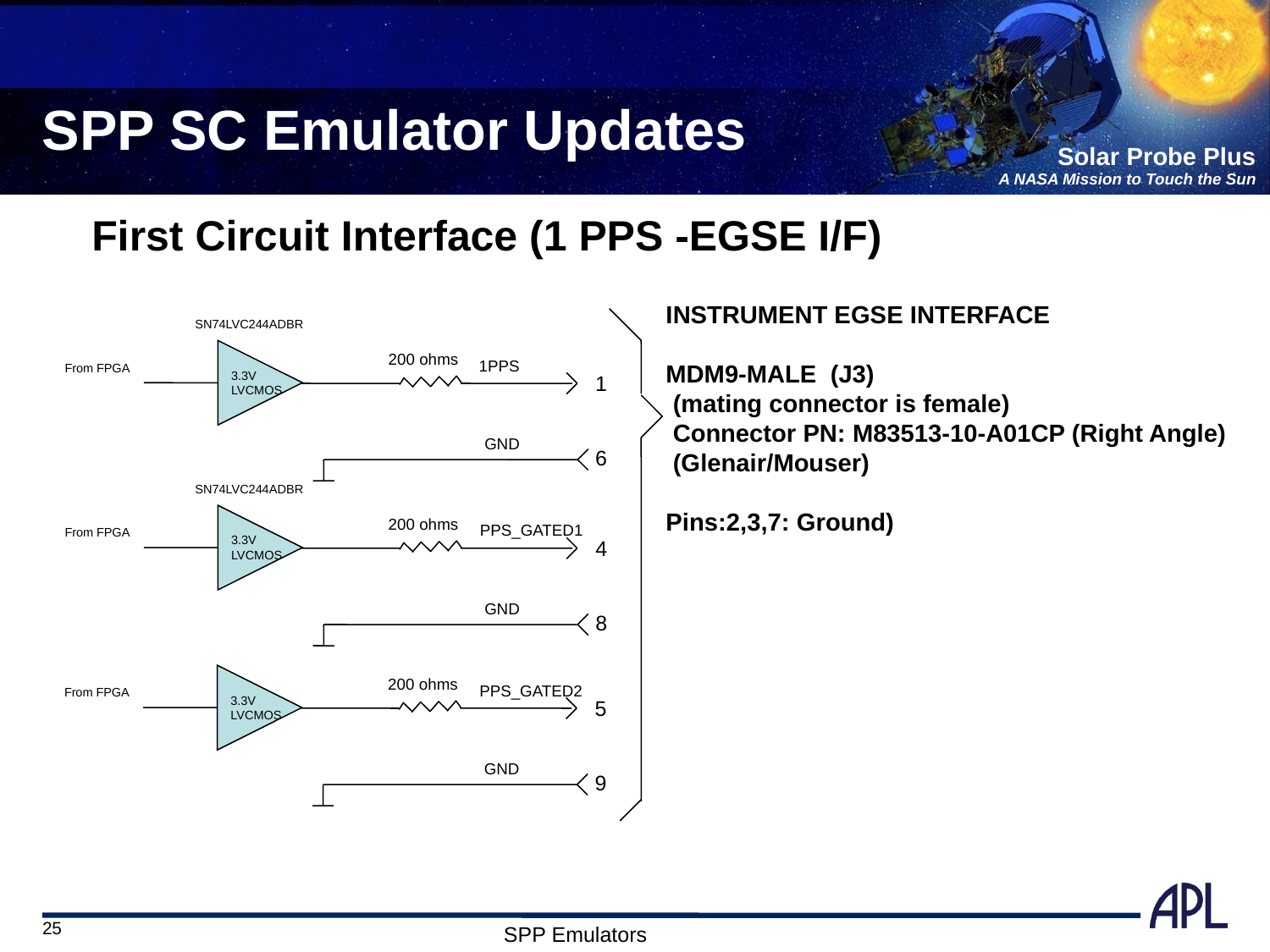

# SPP SC Emulator Updates
First Circuit Interface (1 PPS -EGSE I/F)
INSTRUMENT EGSE INTERFACE

MDM9-MALE  (J3)
 (mating connector is female)
 Connector PN: M83513-10-A01CP (Right Angle)
 (Glenair/Mouser)

Pins:2,3,7: Ground)

SN74LVC244ADBR

200 ohms
1PPS
From FPGA
3.3V
LVCMOS
1

GND

6

SN74LVC244ADBR

200 ohms
PPS_GATED1
From FPGA
3.3V
LVCMOS
4

GND
8

200 ohms
PPS_GATED2
From FPGA
3.3V
LVCMOS
5

GND
9

25